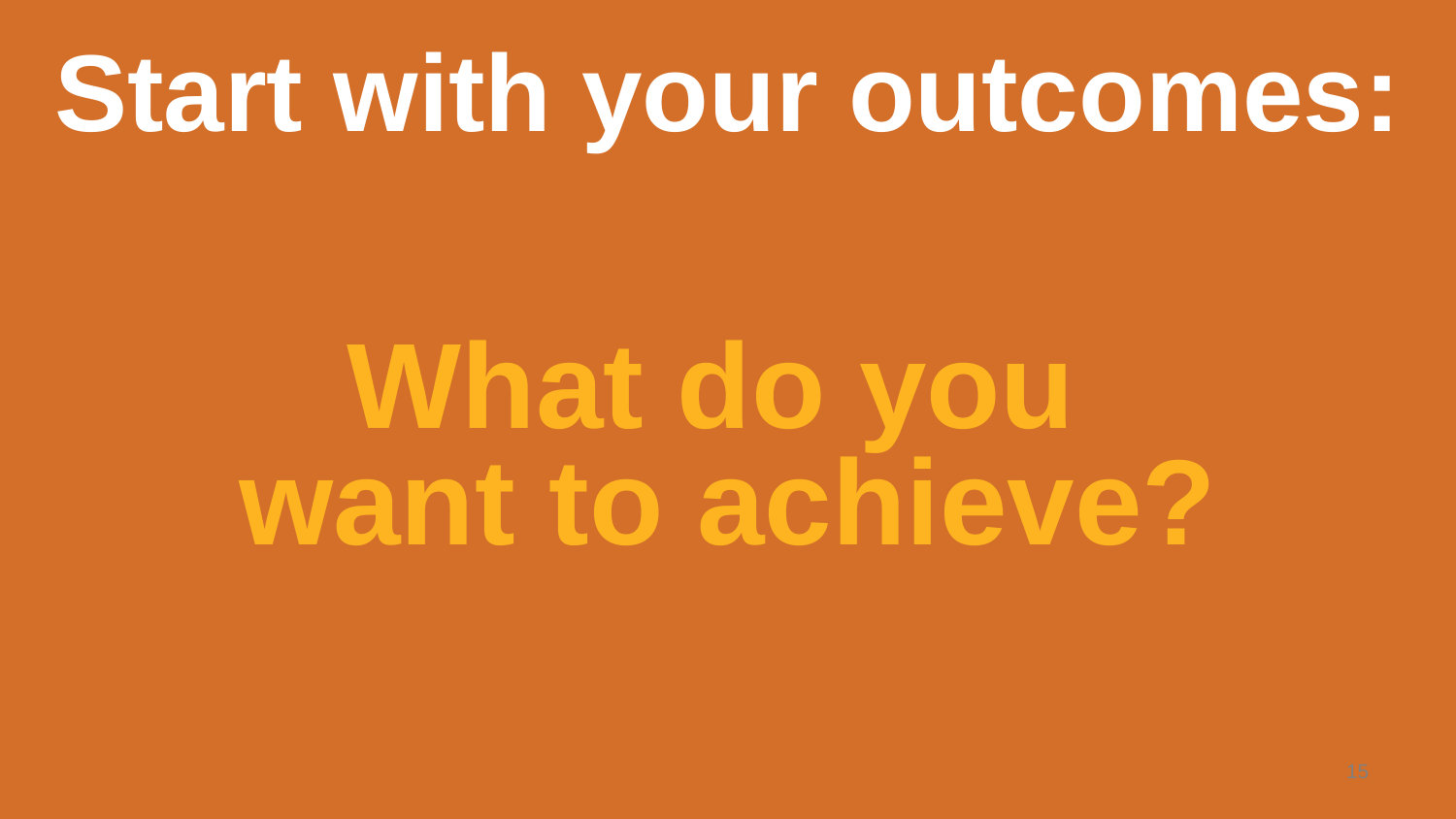

# Start with your outcomes:
What do you
want to achieve?
15